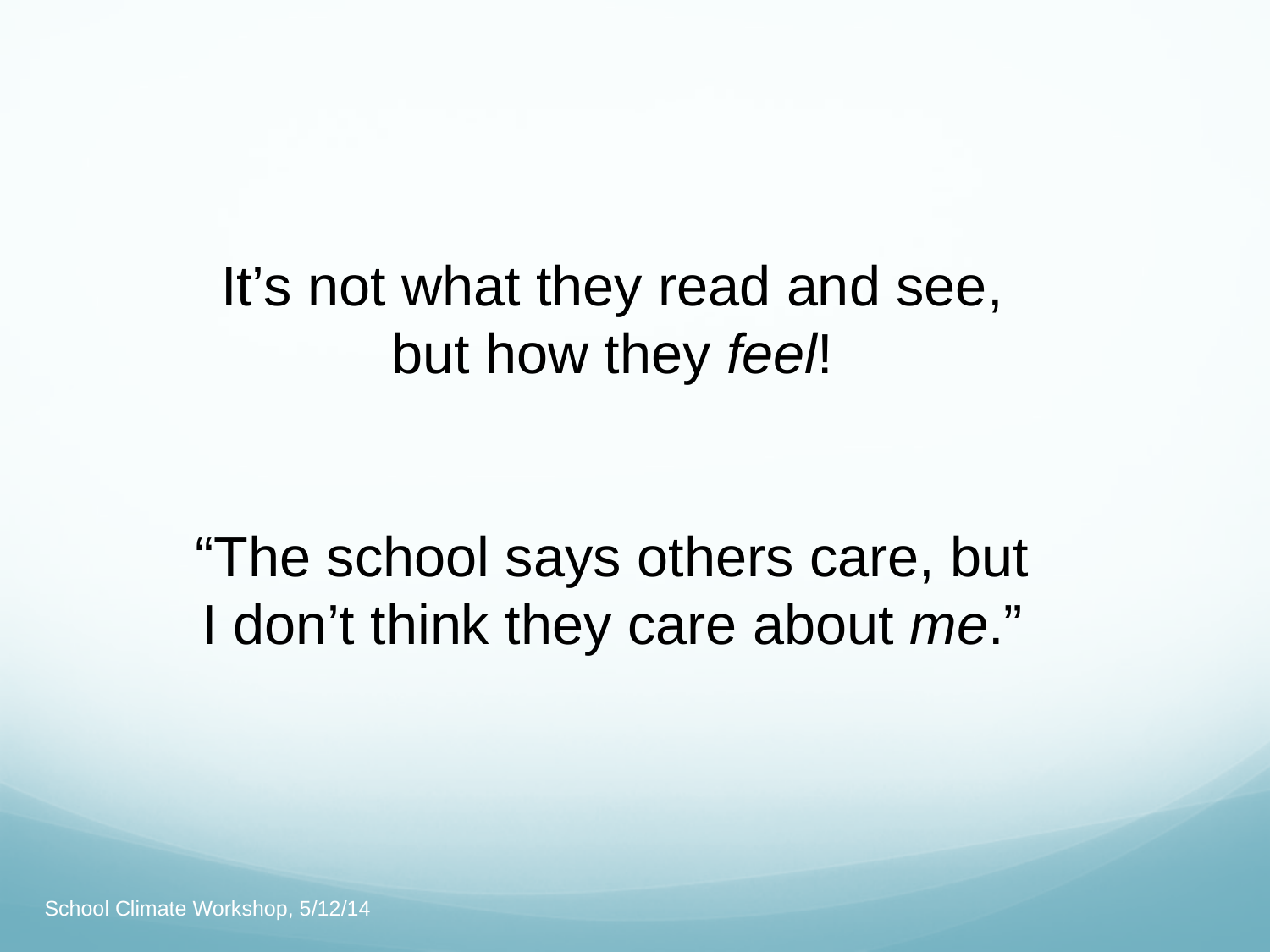

It’s not what they read and see, but how they feel!

“The school says others care, but I don’t think they care about me.”
School Climate Workshop, 5/12/14